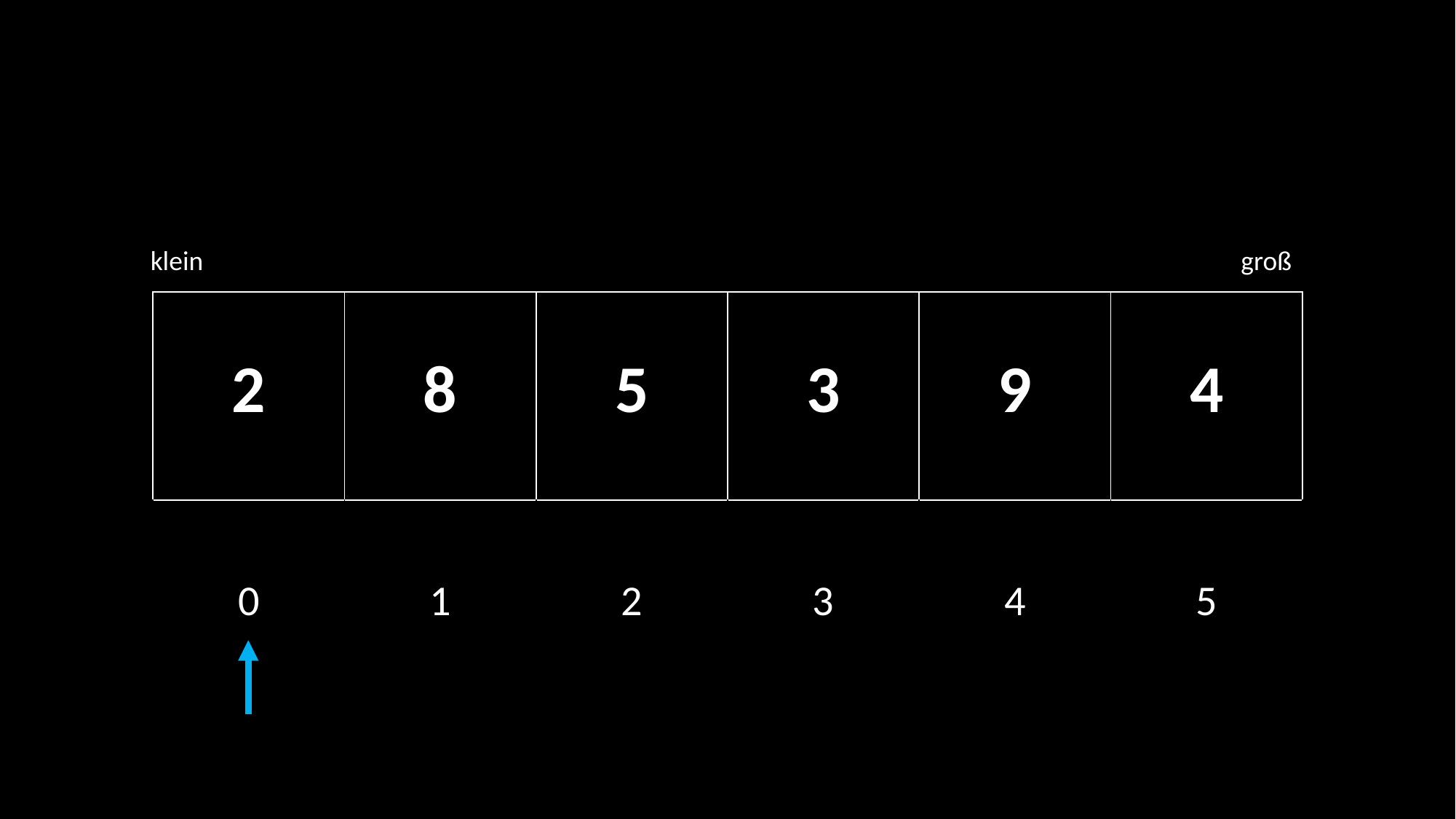

klein
groß
| 2 | 8 | 5 | 3 | 9 | 4 |
| --- | --- | --- | --- | --- | --- |
| 0 | 1 | 2 | 3 | 4 | 5 |